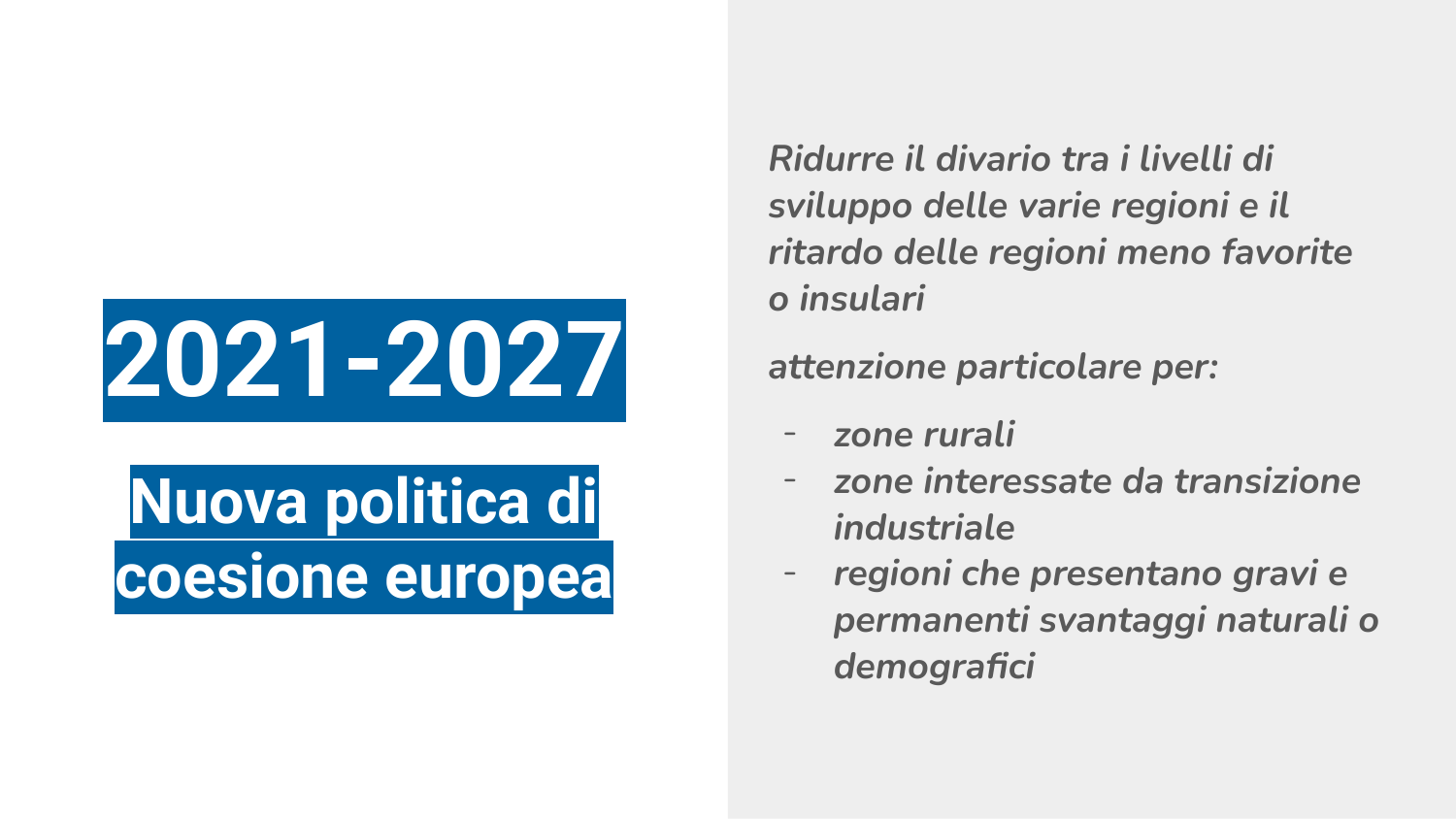

Ridurre il divario tra i livelli di sviluppo delle varie regioni e il ritardo delle regioni meno favorite o insulari
attenzione particolare per:
zone rurali
zone interessate da transizione industriale
regioni che presentano gravi e permanenti svantaggi naturali o demografici
# 2021-2027
Nuova politica di coesione europea